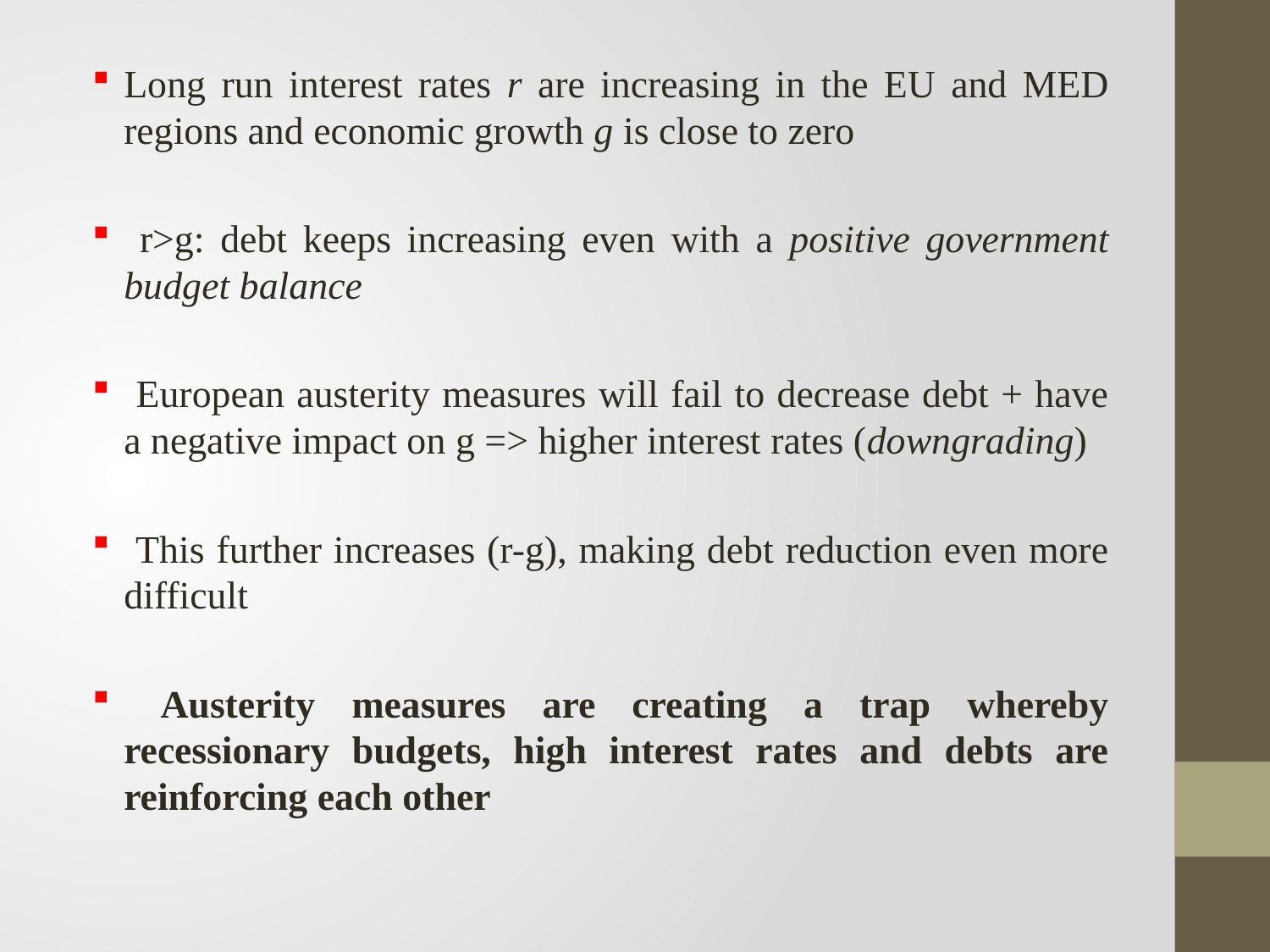

Long run interest rates r are increasing in the EU and MED regions and economic growth g is close to zero

 r>g: debt keeps increasing even with a positive government budget balance

 European austerity measures will fail to decrease debt + have a negative impact on g => higher interest rates (downgrading)

 This further increases (r-g), making debt reduction even more difficult

 Austerity measures are creating a trap whereby recessionary budgets, high interest rates and debts are reinforcing each other